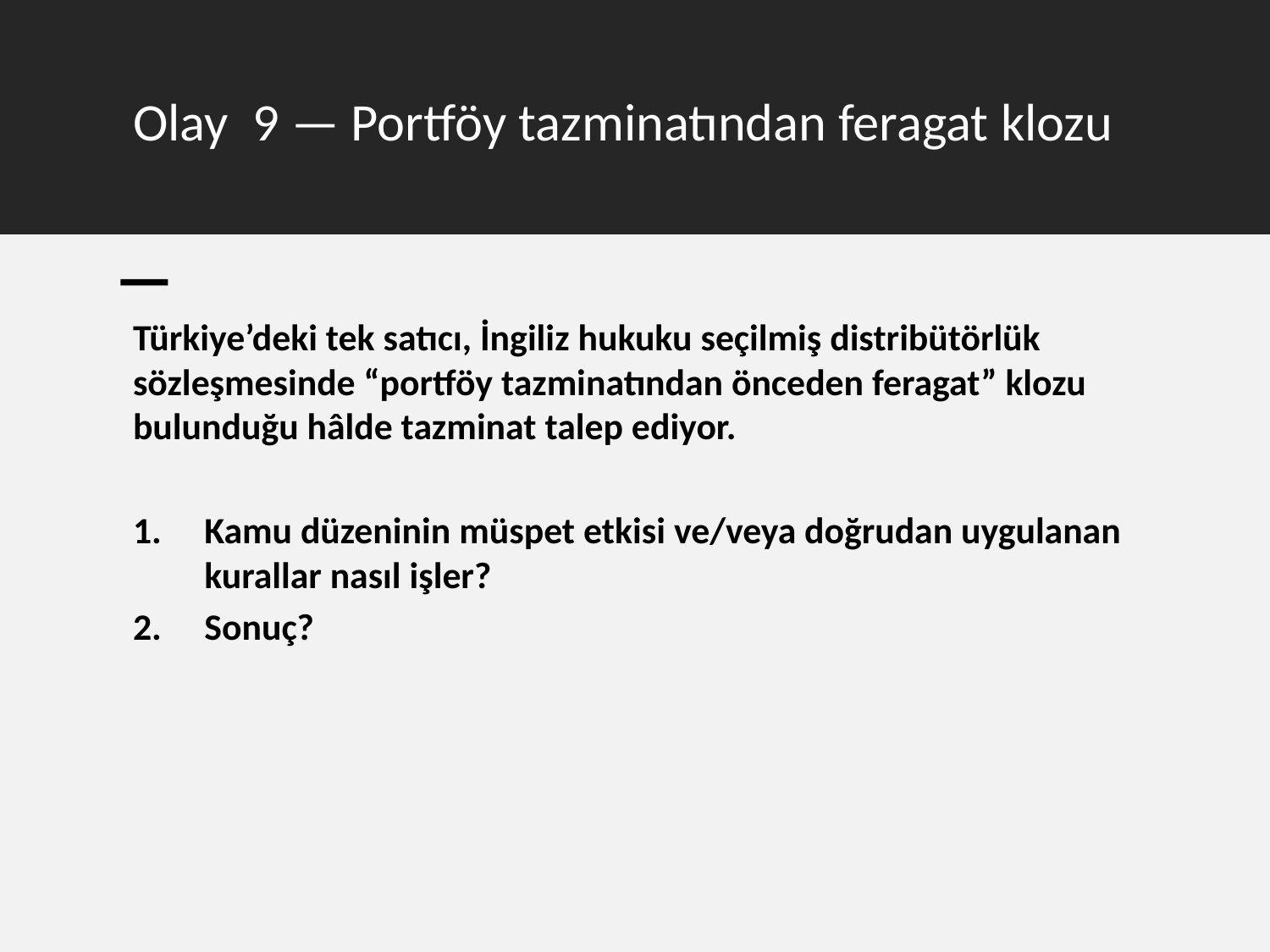

# Olay  9 — Portföy tazminatından feragat klozu

Türkiye’deki tek satıcı, İngiliz hukuku seçilmiş distribütörlük sözleşmesinde “portföy tazminatından önceden feragat” klozu bulunduğu hâlde tazminat talep ediyor.

Kamu düzeninin müspet etkisi ve/veya doğrudan uygulanan kurallar nasıl işler?
Sonuç?